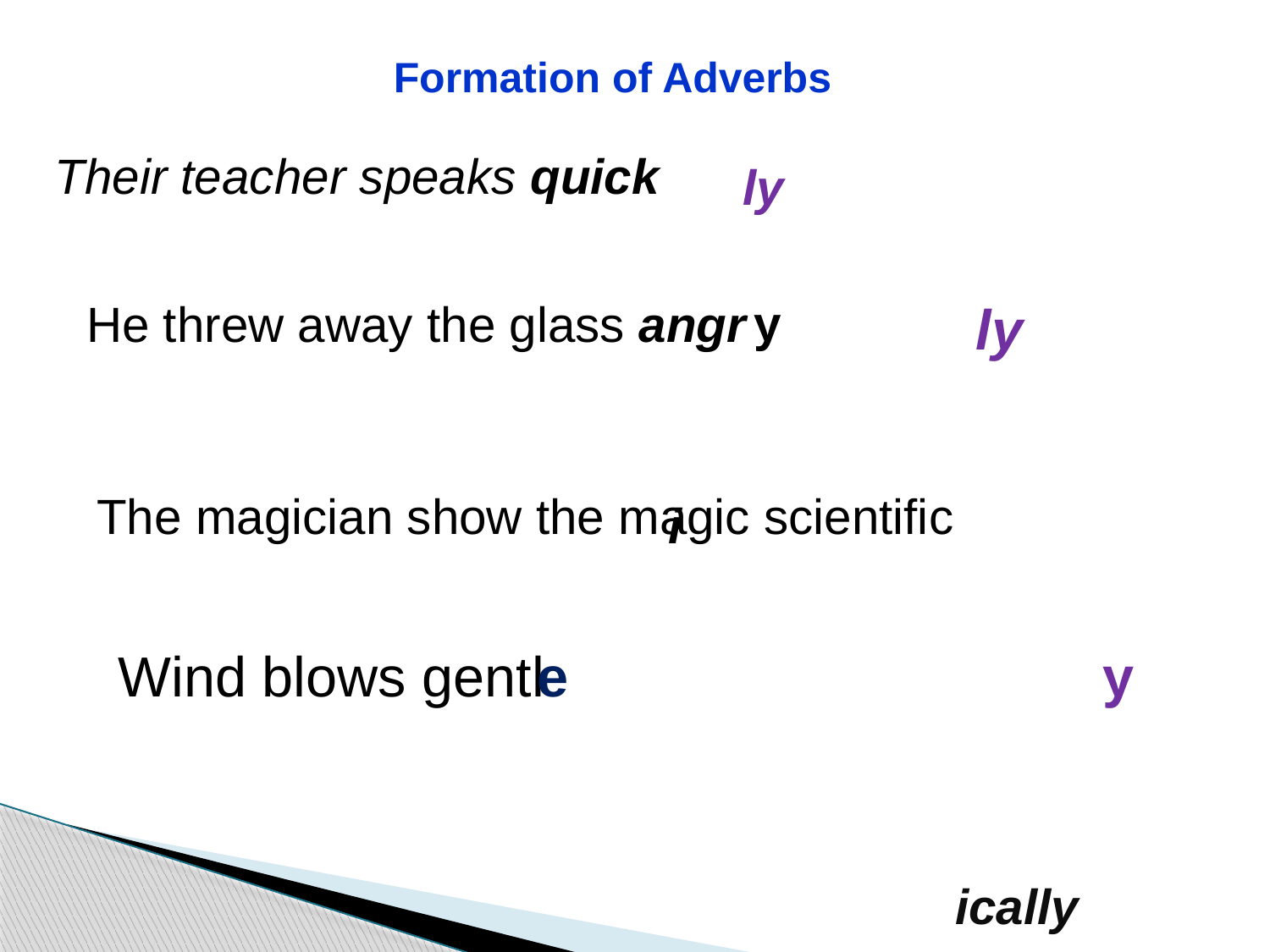

Formation of Adverbs
Their teacher speaks quick
ly
y
He threw away the glass angr
ly
The magician show the magic scientific
i
Wind blows gentl
e
y
ically